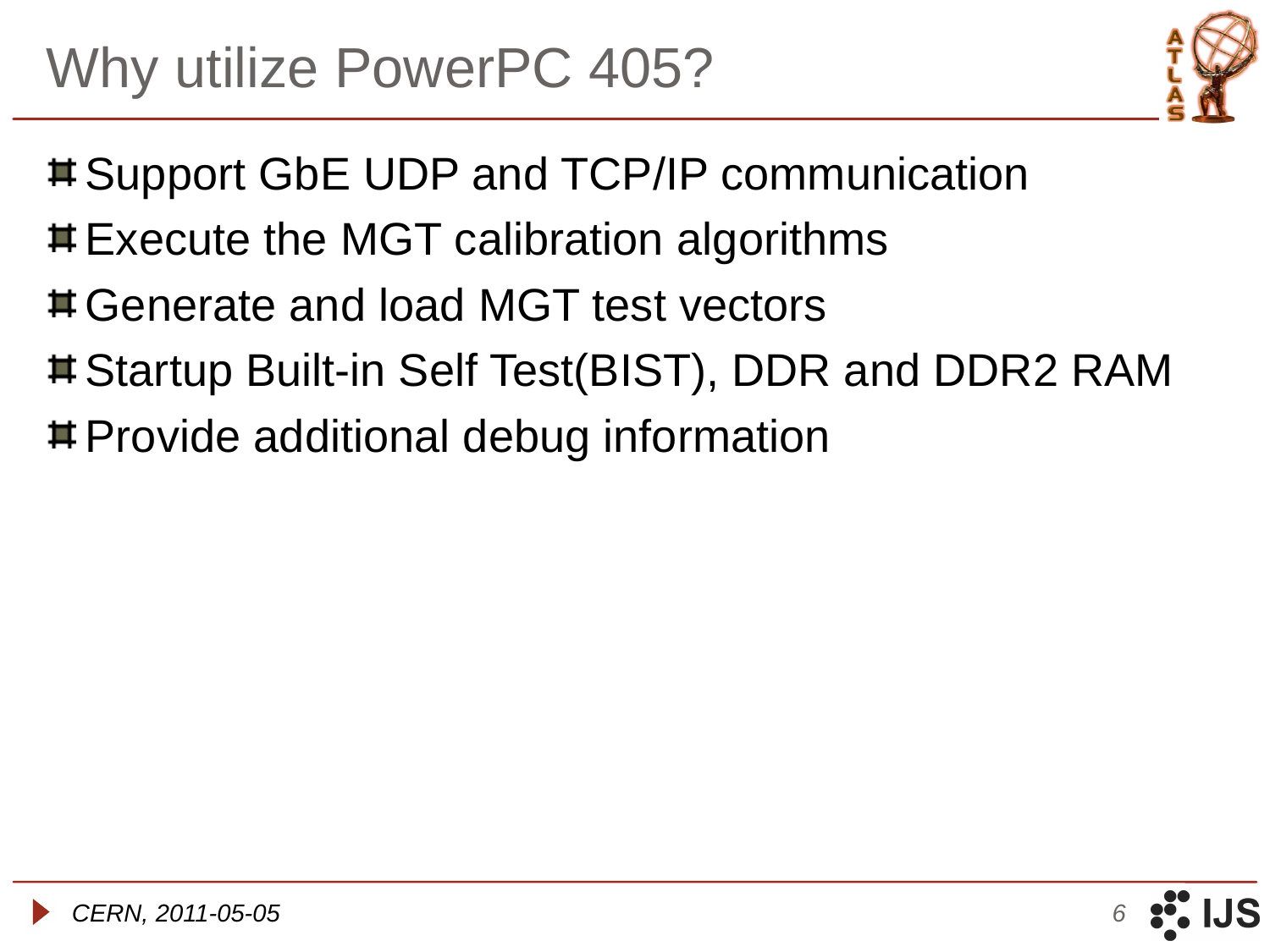

# Why utilize PowerPC 405?
Support GbE UDP and TCP/IP communication
Execute the MGT calibration algorithms
Generate and load MGT test vectors
Startup Built-in Self Test(BIST), DDR and DDR2 RAM
Provide additional debug information
CERN, 2011-05-05
 6